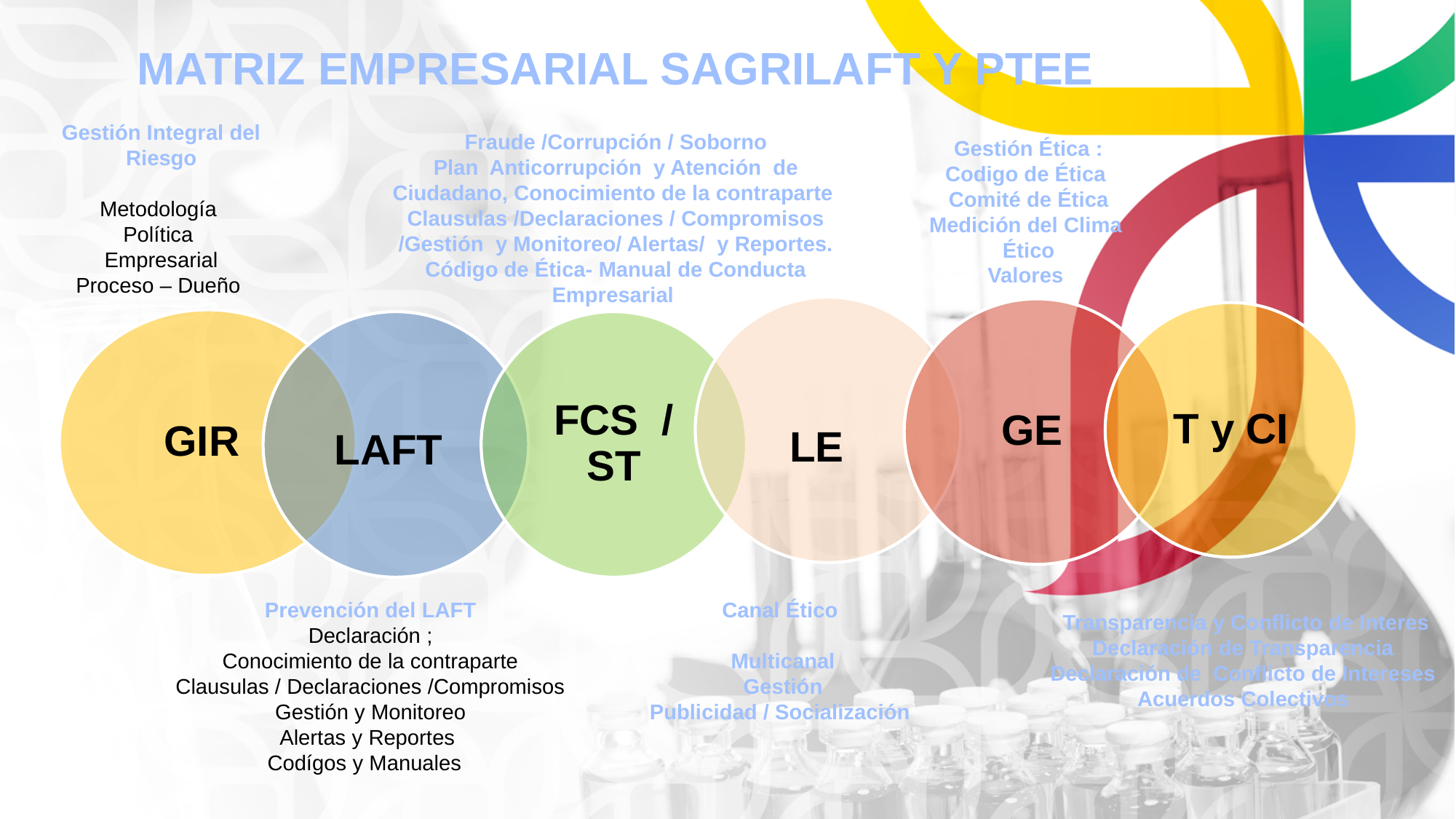

MATRIZ EMPRESARIAL SAGRILAFT Y PTEE
Gestión Integral del Riesgo

Metodología
Política
Empresarial
Proceso – Dueño
GIR
LAFT
FCS  / ST
LE
GE
T y CI
Fraude /Corrupción / Soborno
Plan  Anticorrupción  y Atención  de Ciudadano, Conocimiento de la contraparte
Clausulas /Declaraciones / Compromisos /Gestión  y Monitoreo/ Alertas/  y Reportes.
Código de Ética- Manual de Conducta Empresarial

Gestión Ética :
Codigo de Ética
Comité de Ética
Medición del Clima
Ético
Valores

Canal Ético

Multicanal
Gestión
Publicidad / Socialización
Prevención del LAFT
Declaración ;
Conocimiento de la contraparte
Clausulas / Declaraciones /Compromisos
Gestión y Monitoreo
Alertas y Reportes
Codígos y Manuales
Transparencia y Conflicto de Interes
Declaración de Transparencia
Declaración de  Conflicto de Intereses
Acuerdos Colectivos